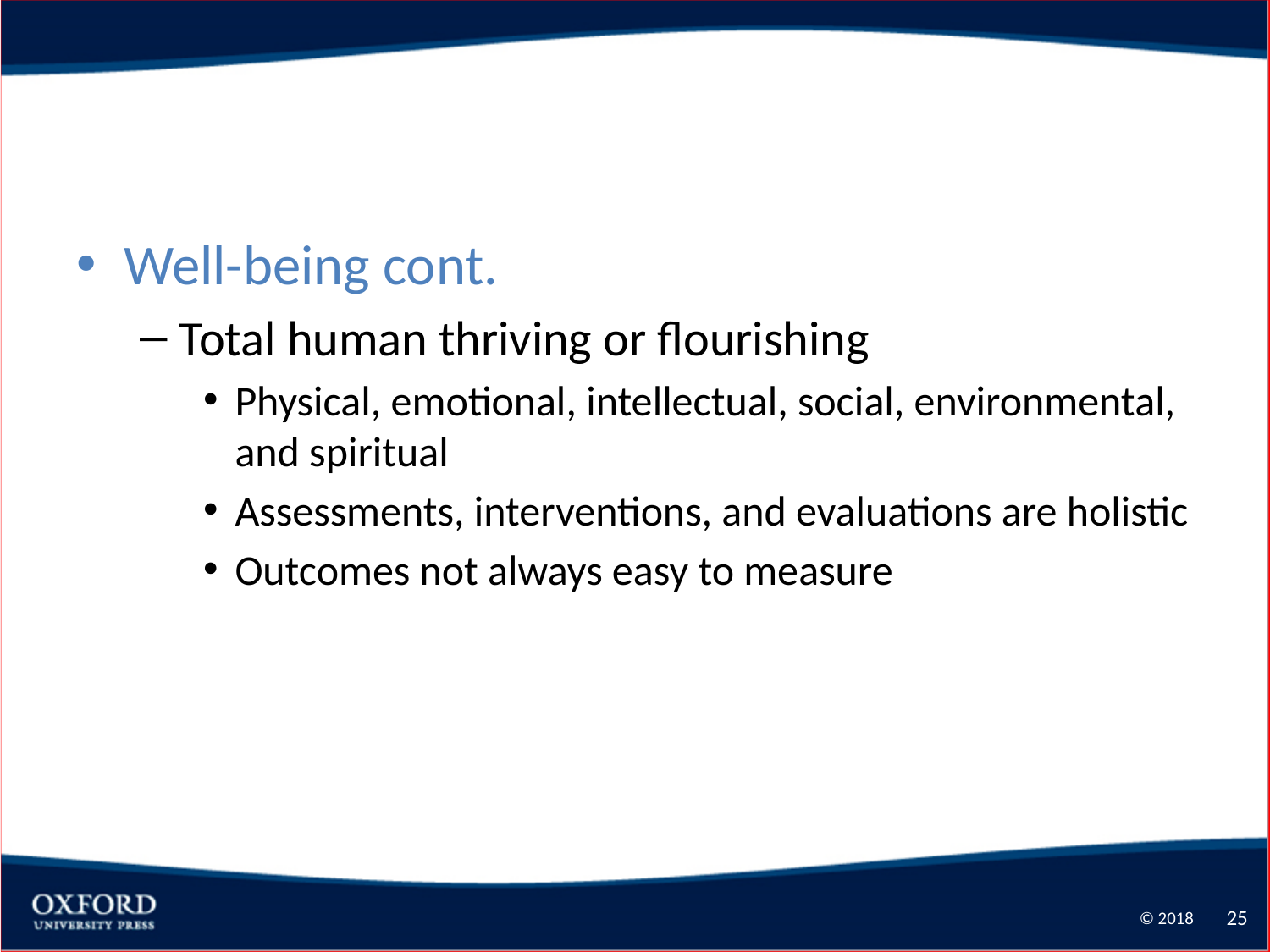

Well-being cont.
Total human thriving or flourishing
Physical, emotional, intellectual, social, environmental, and spiritual
Assessments, interventions, and evaluations are holistic
Outcomes not always easy to measure